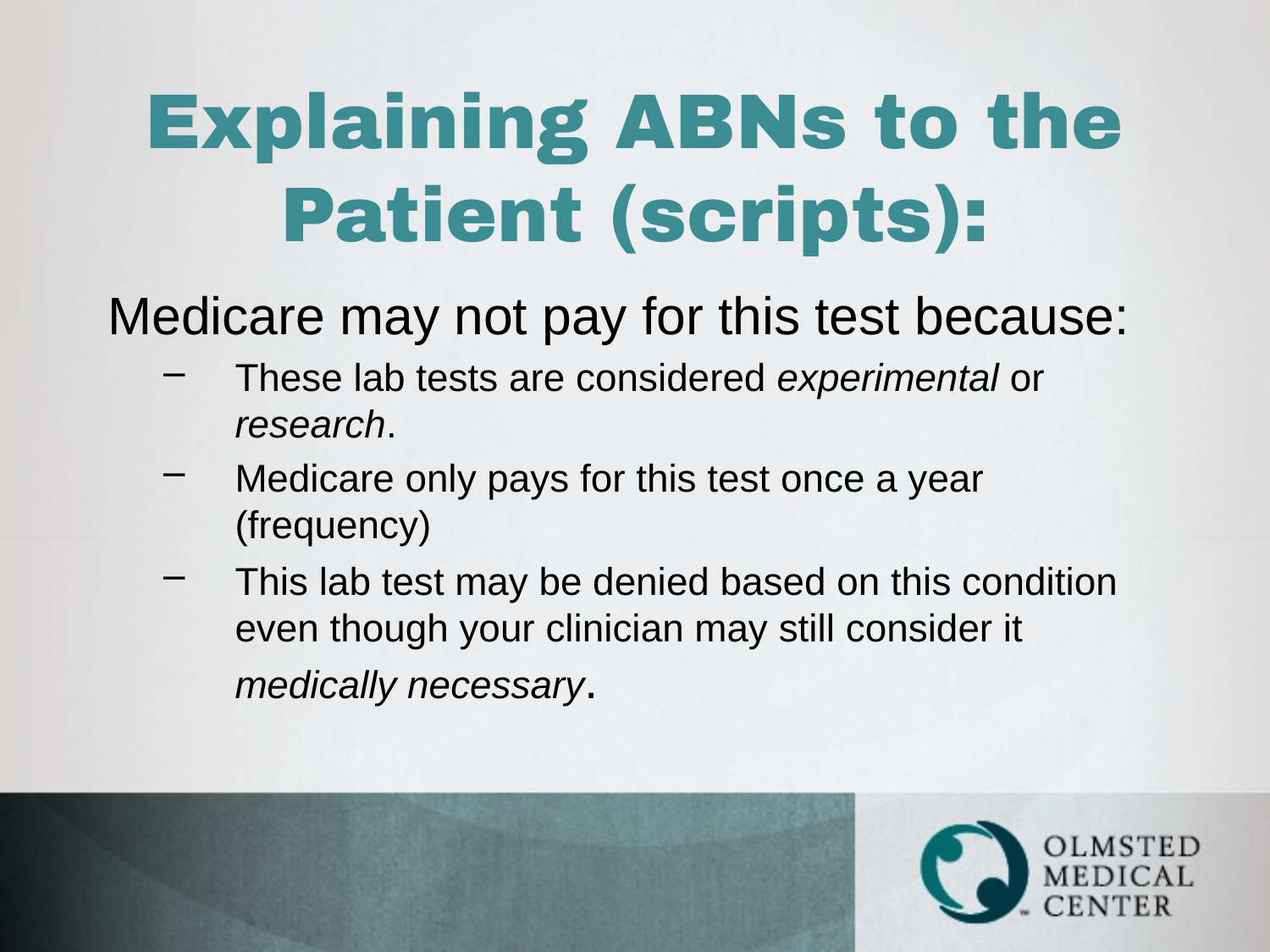

# Explaining ABNs to the Patient (scripts):
Medicare may not pay for this test because:
These lab tests are considered experimental or research.
Medicare only pays for this test once a year (frequency)
This lab test may be denied based on this condition even though your clinician may still consider it medically necessary.